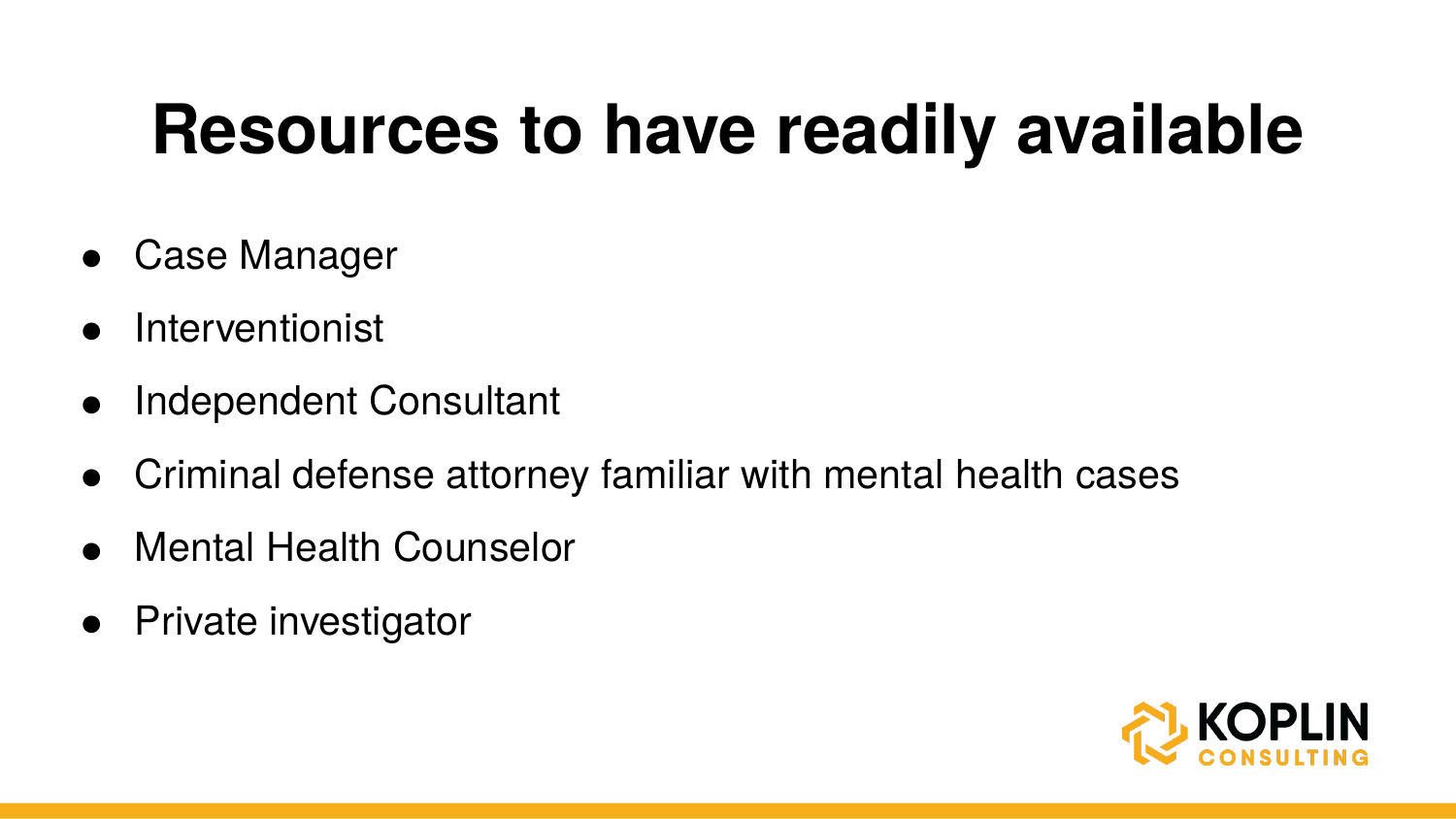

# Resources to have readily available
Case Manager
Interventionist
Independent Consultant
Criminal defense attorney familiar with mental health cases
Mental Health Counselor
Private investigator